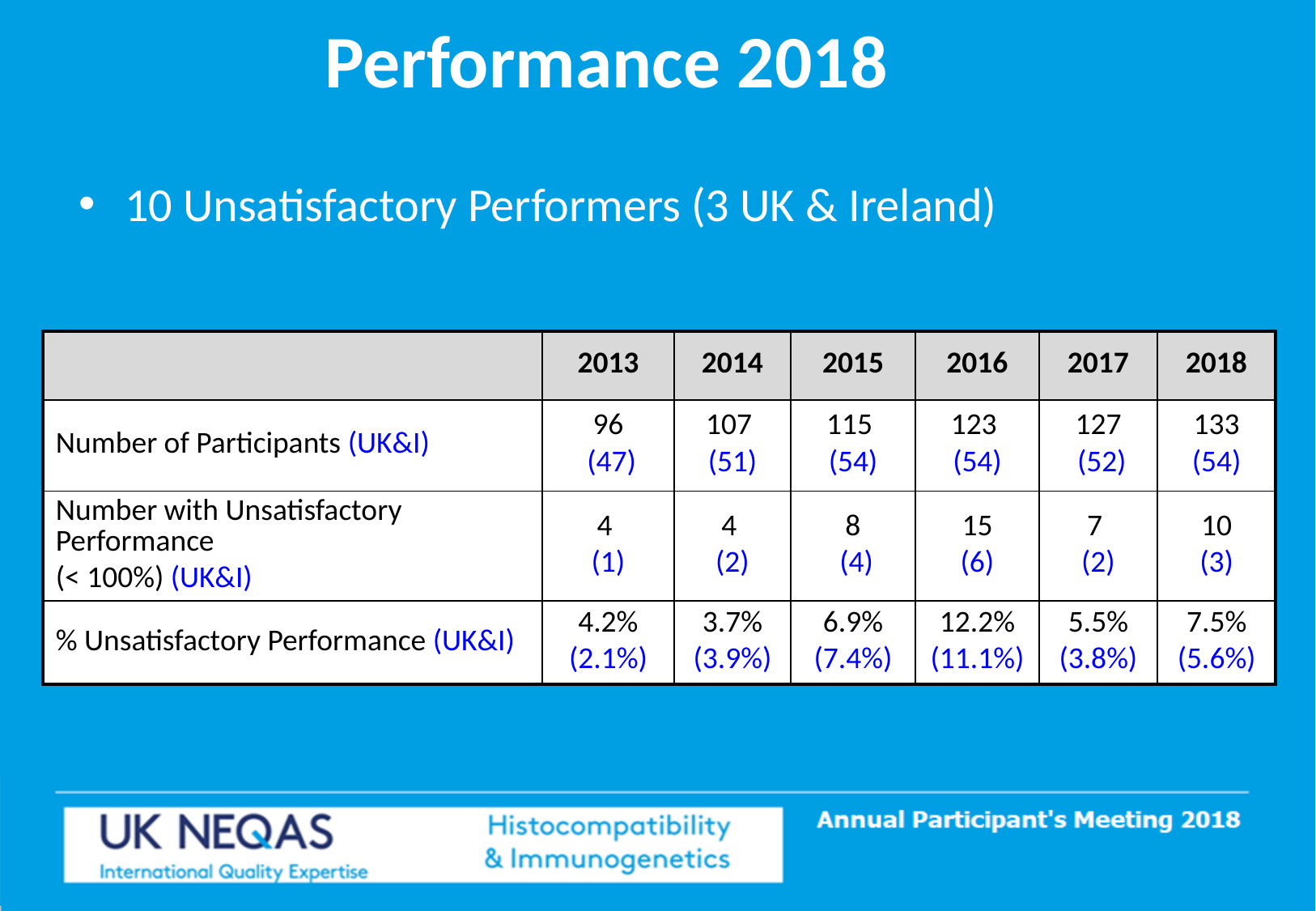

# Performance 2018
10 Unsatisfactory Performers (3 UK & Ireland)

|  | 2013 | 2014 | 2015 | 2016 | 2017 | 2018 |
| --- | --- | --- | --- | --- | --- | --- |
| Number of Participants (UK&I) | 96 (47) | 107 (51) | 115 (54) | 123 (54) | 127 (52) | 133 (54) |
| Number with Unsatisfactory Performance (< 100%) (UK&I) | 4 (1) | 4 (2) | 8 (4) | 15 (6) | 7 (2) | 10 (3) |
| % Unsatisfactory Performance (UK&I) | 4.2% (2.1%) | 3.7% (3.9%) | 6.9% (7.4%) | 12.2% (11.1%) | 5.5% (3.8%) | 7.5% (5.6%) |